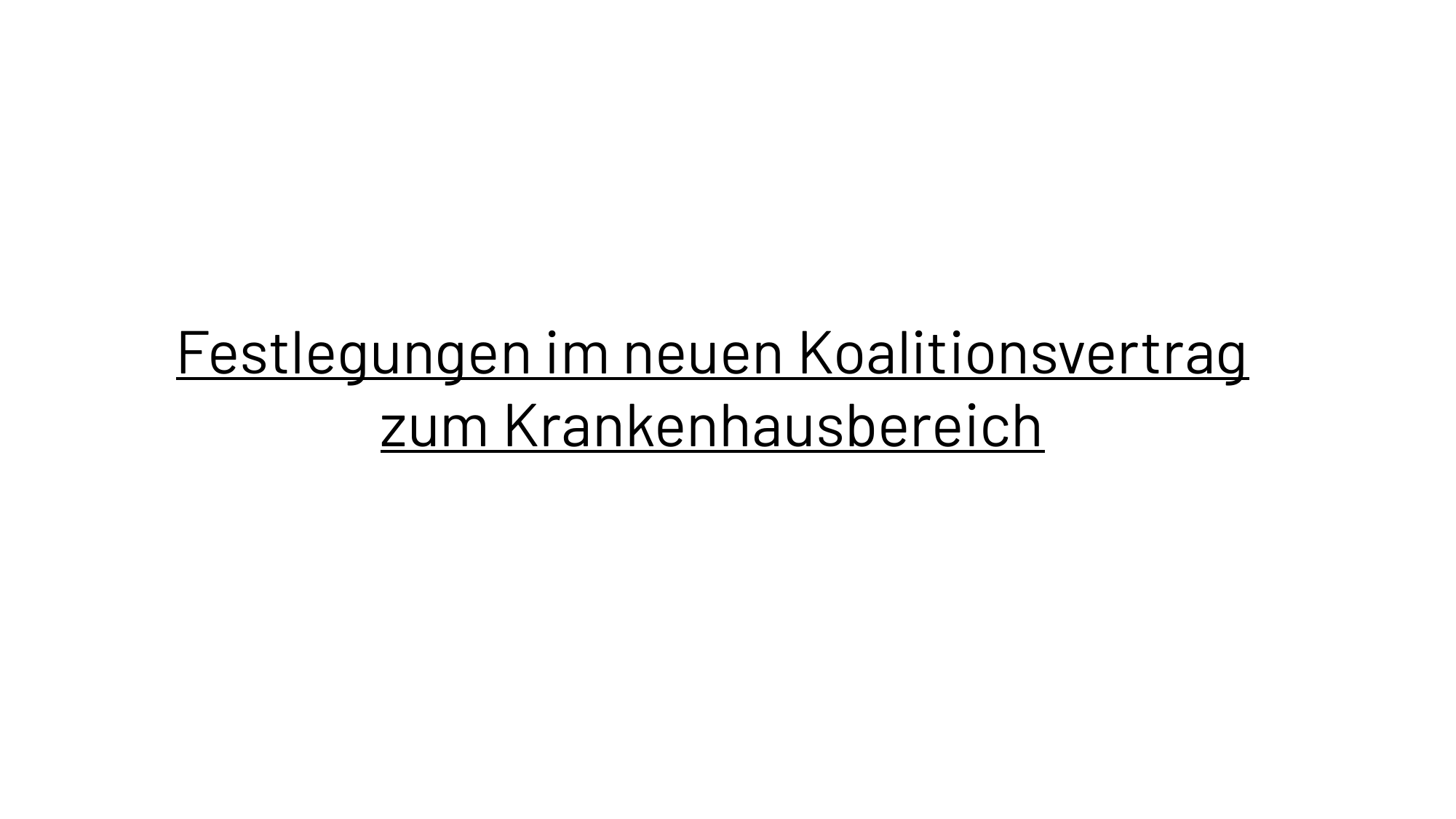

# Festlegungen im neuen Koalitionsvertrag zum Krankenhausbereich